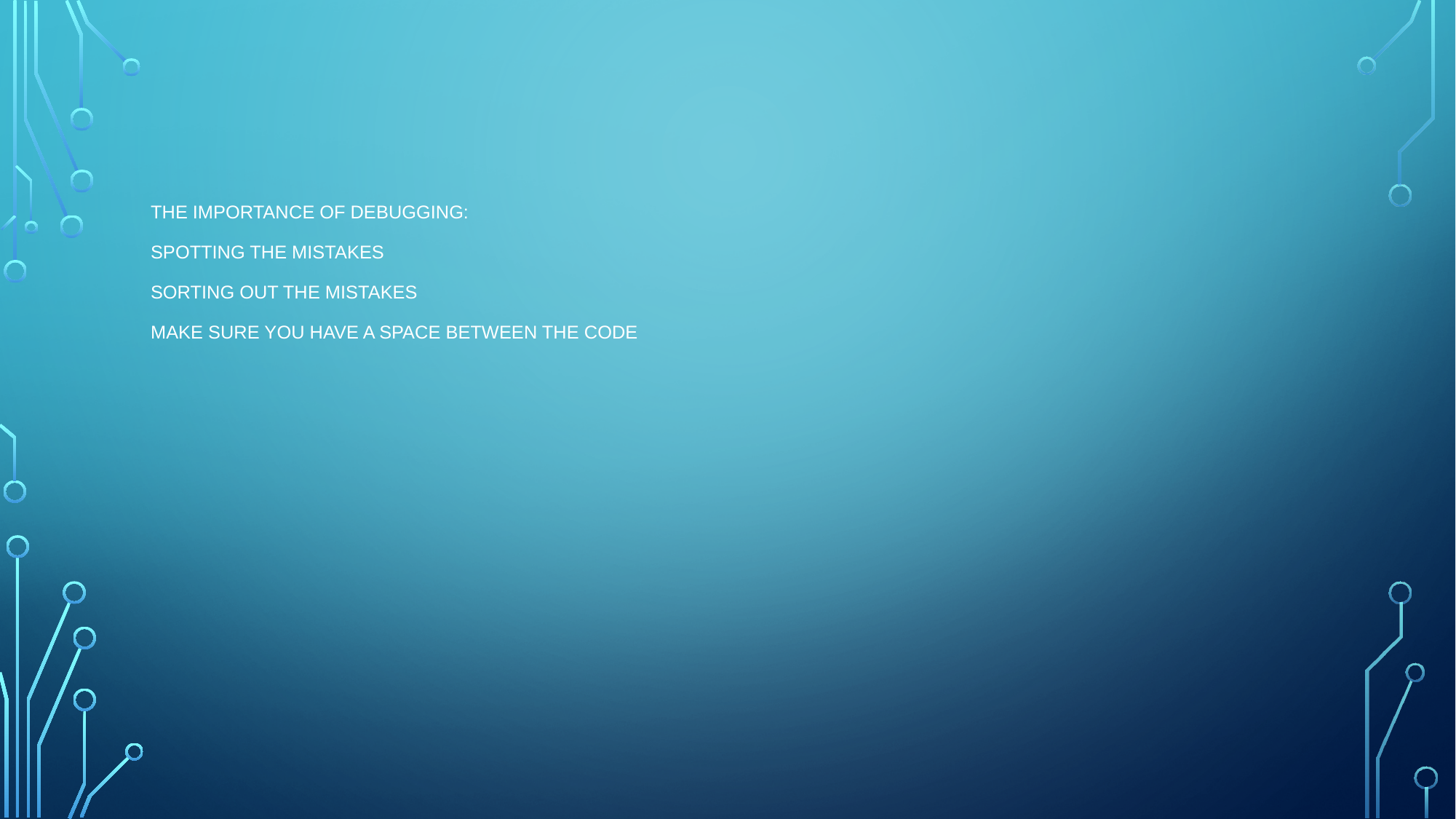

# The importance of Debugging: Spotting the mistakes Sorting out the mistakes Make sure you have a space between the code